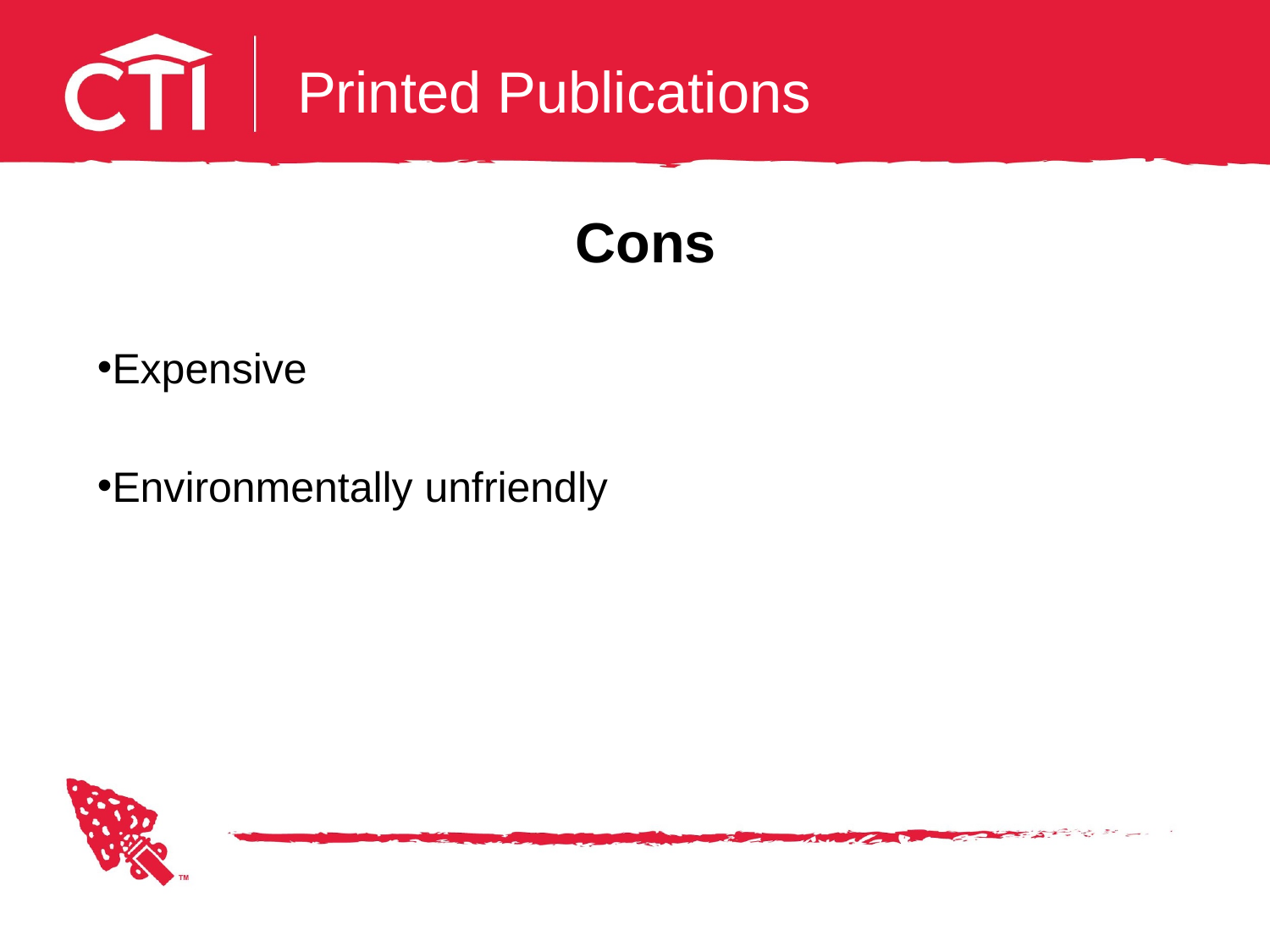

# Printed Publications
Cons

Expensive

Environmentally unfriendly